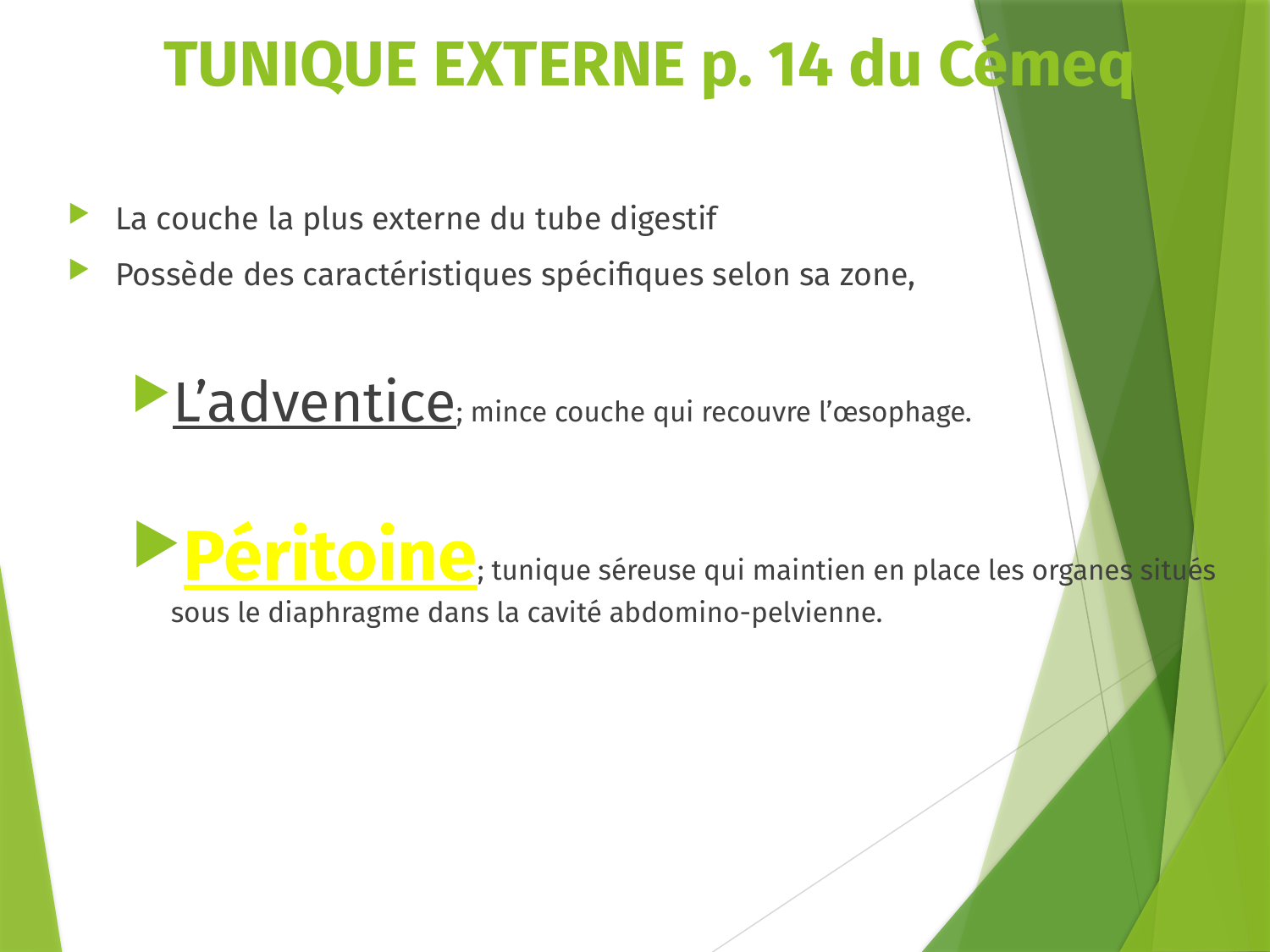

# TUNIQUE EXTERNE p. 14 du Cémeq

La couche la plus externe du tube digestif
Possède des caractéristiques spécifiques selon sa zone,

L’adventice; mince couche qui recouvre l’œsophage.

Péritoine; tunique séreuse qui maintien en place les organes situés sous le diaphragme dans la cavité abdomino-pelvienne.